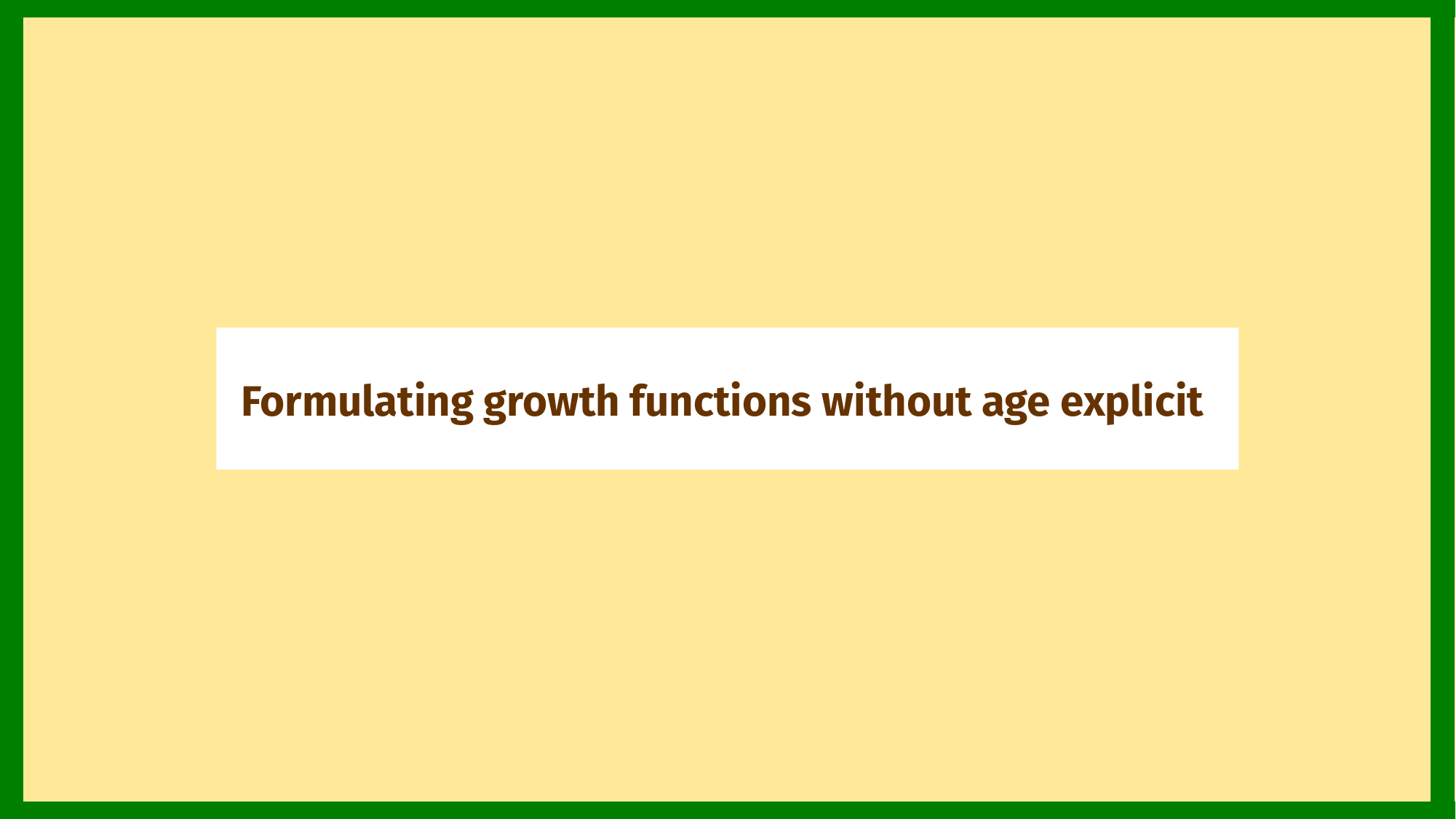

# Formulating growth functions without age explicit